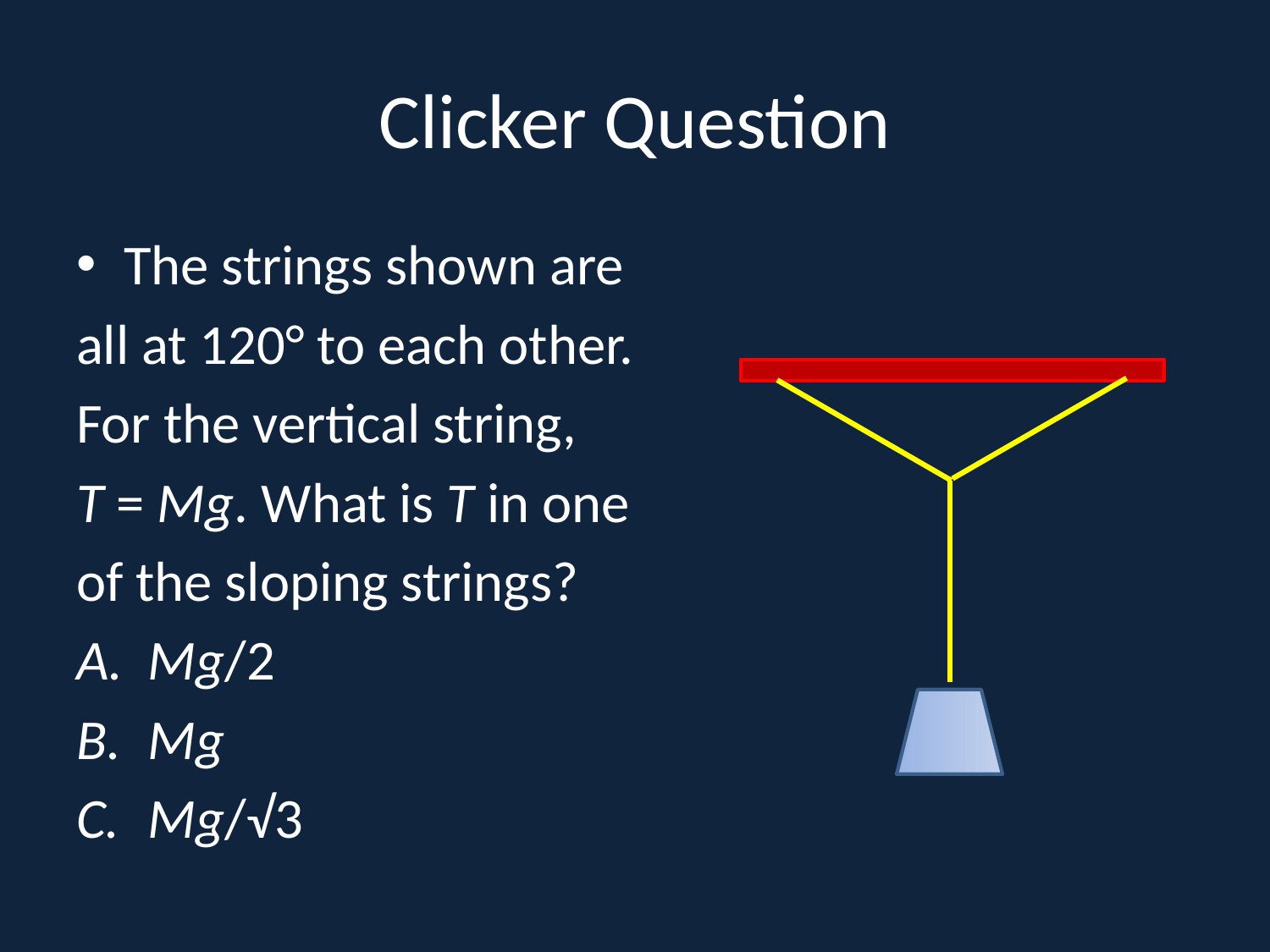

# Clicker Question
The strings shown are
all at 120° to each other.
For the vertical string,
T = Mg. What is T in one
of the sloping strings?
Mg/2
Mg
Mg/√3